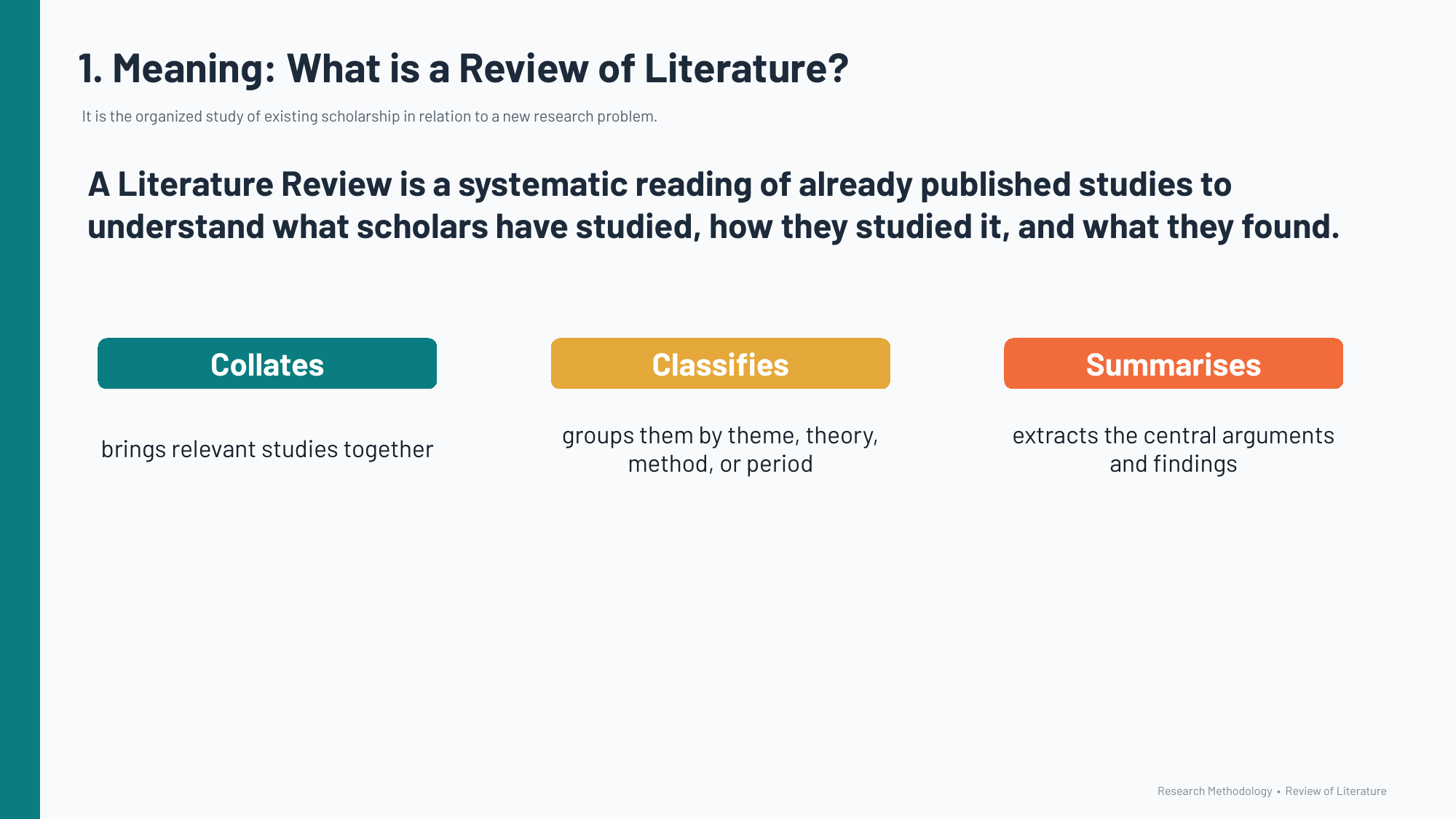

1. Meaning: What is a Review of Literature?
It is the organized study of existing scholarship in relation to a new research problem.
A Literature Review is a systematic reading of already published studies to understand what scholars have studied, how they studied it, and what they found.
Collates
Classifies
Summarises
brings relevant studies together
groups them by theme, theory, method, or period
extracts the central arguments and findings
Research Methodology  •  Review of Literature